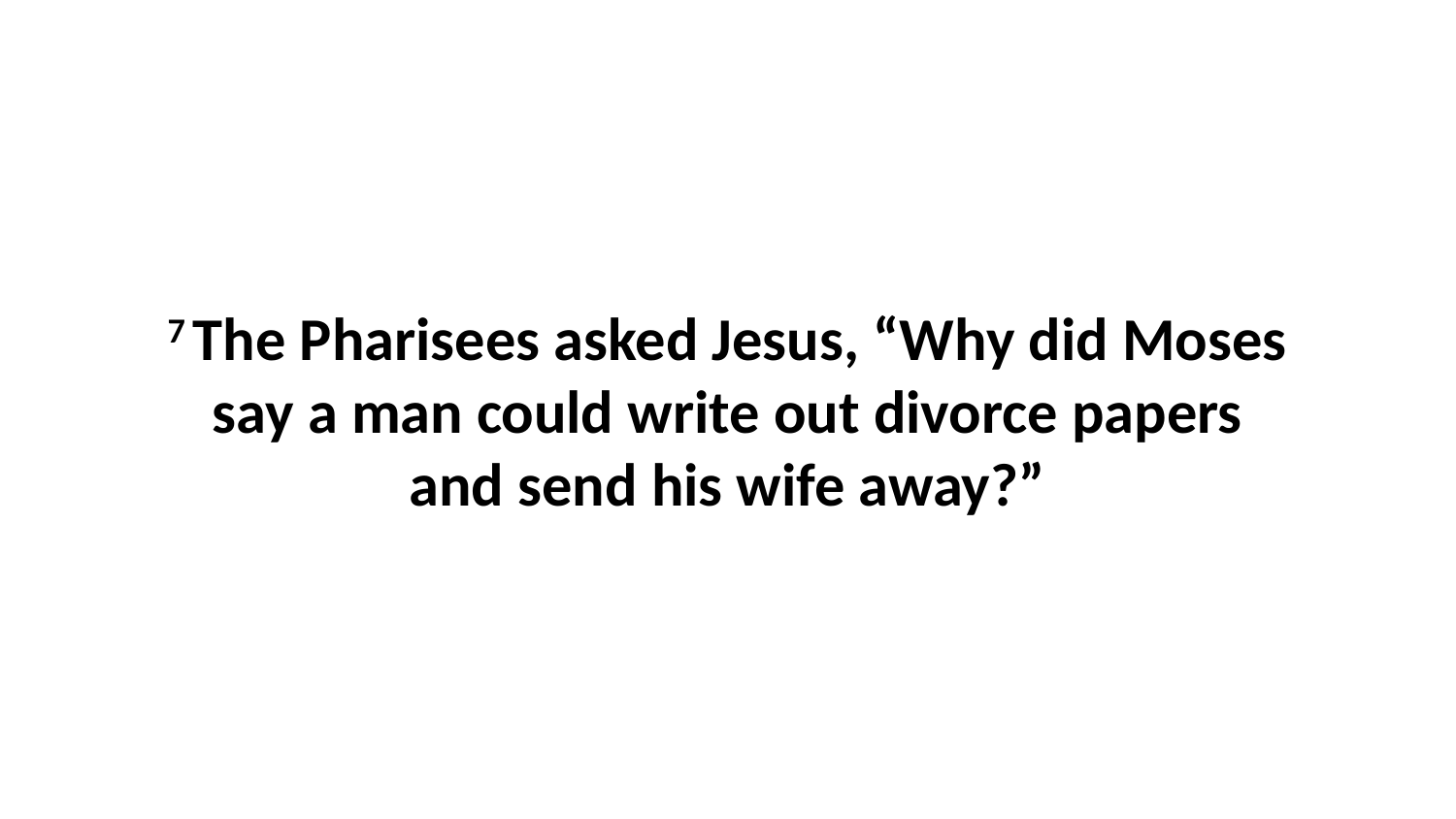

7 The Pharisees asked Jesus, “Why did Moses say a man could write out divorce papers and send his wife away?”